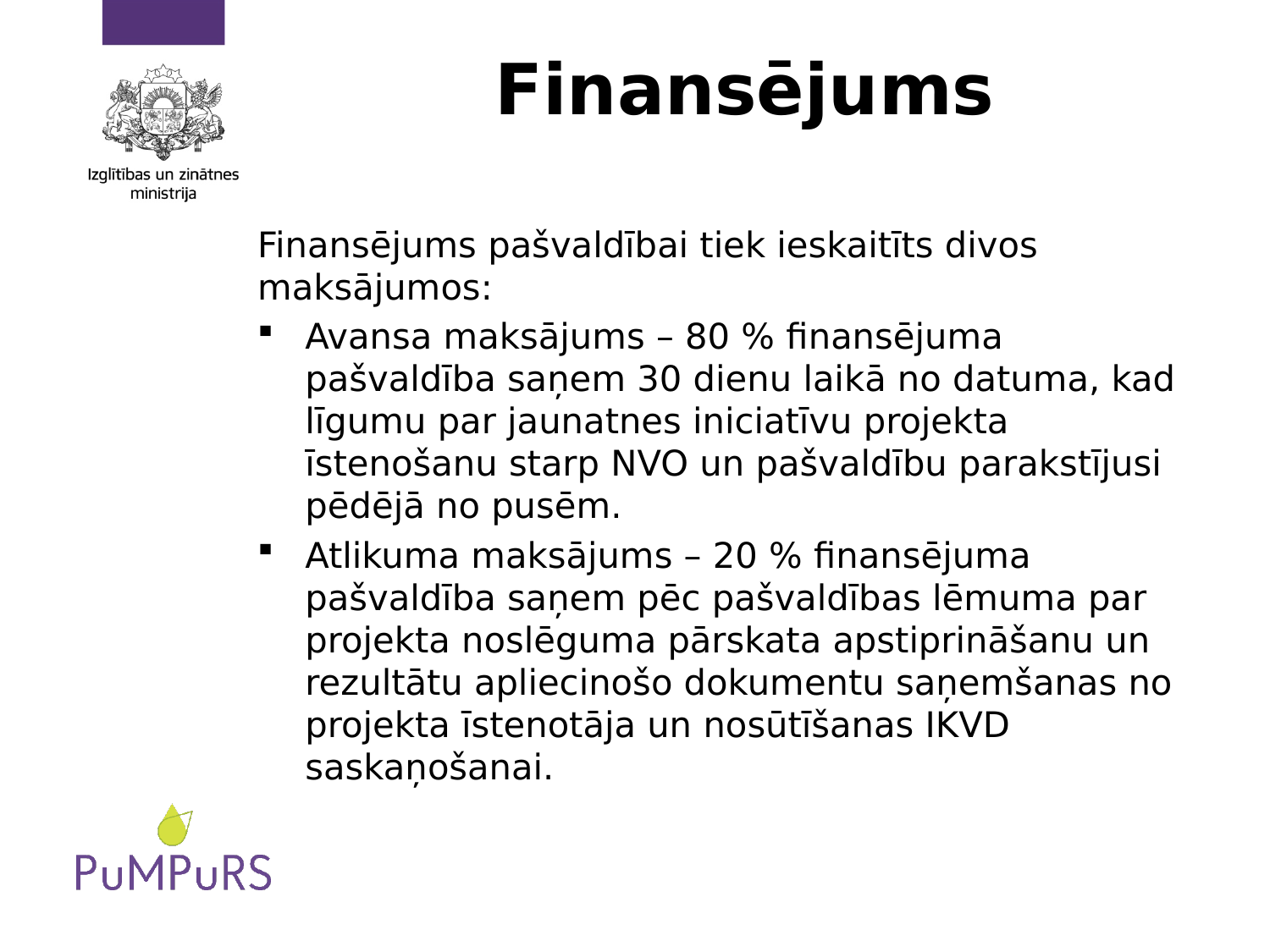

# Finansējums
Finansējums pašvaldībai tiek ieskaitīts divos maksājumos:
Avansa maksājums – 80 % finansējuma pašvaldība saņem 30 dienu laikā no datuma, kad līgumu par jaunatnes iniciatīvu projekta īstenošanu starp NVO un pašvaldību parakstījusi pēdējā no pusēm.
Atlikuma maksājums – 20 % finansējuma pašvaldība saņem pēc pašvaldības lēmuma par projekta noslēguma pārskata apstiprināšanu un rezultātu apliecinošo dokumentu saņemšanas no projekta īstenotāja un nosūtīšanas IKVD saskaņošanai.